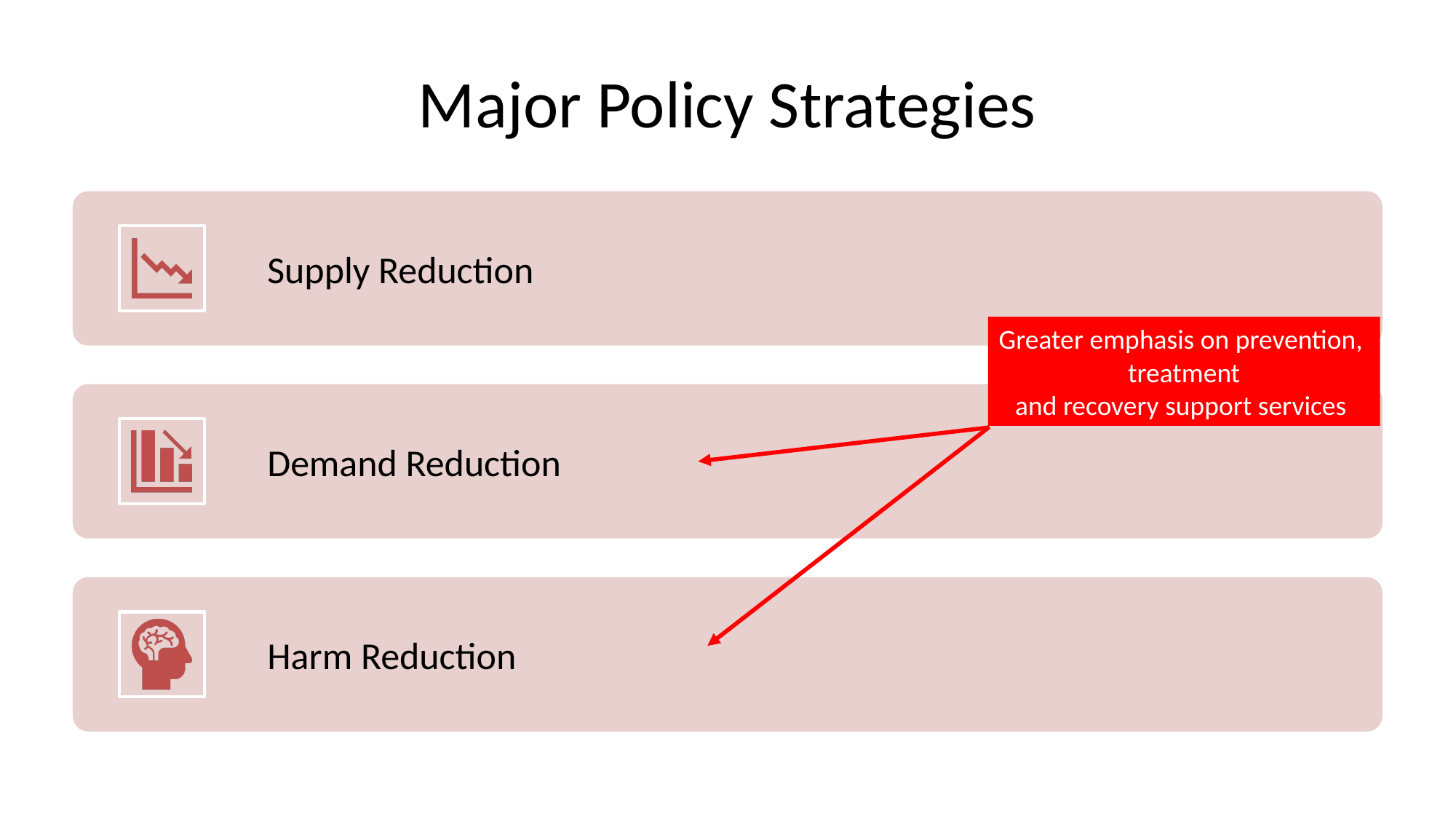

# Major Policy Strategies
Supply Reduction
Demand Reduction
Harm Reduction
Greater emphasis on prevention,
treatment
and recovery support services